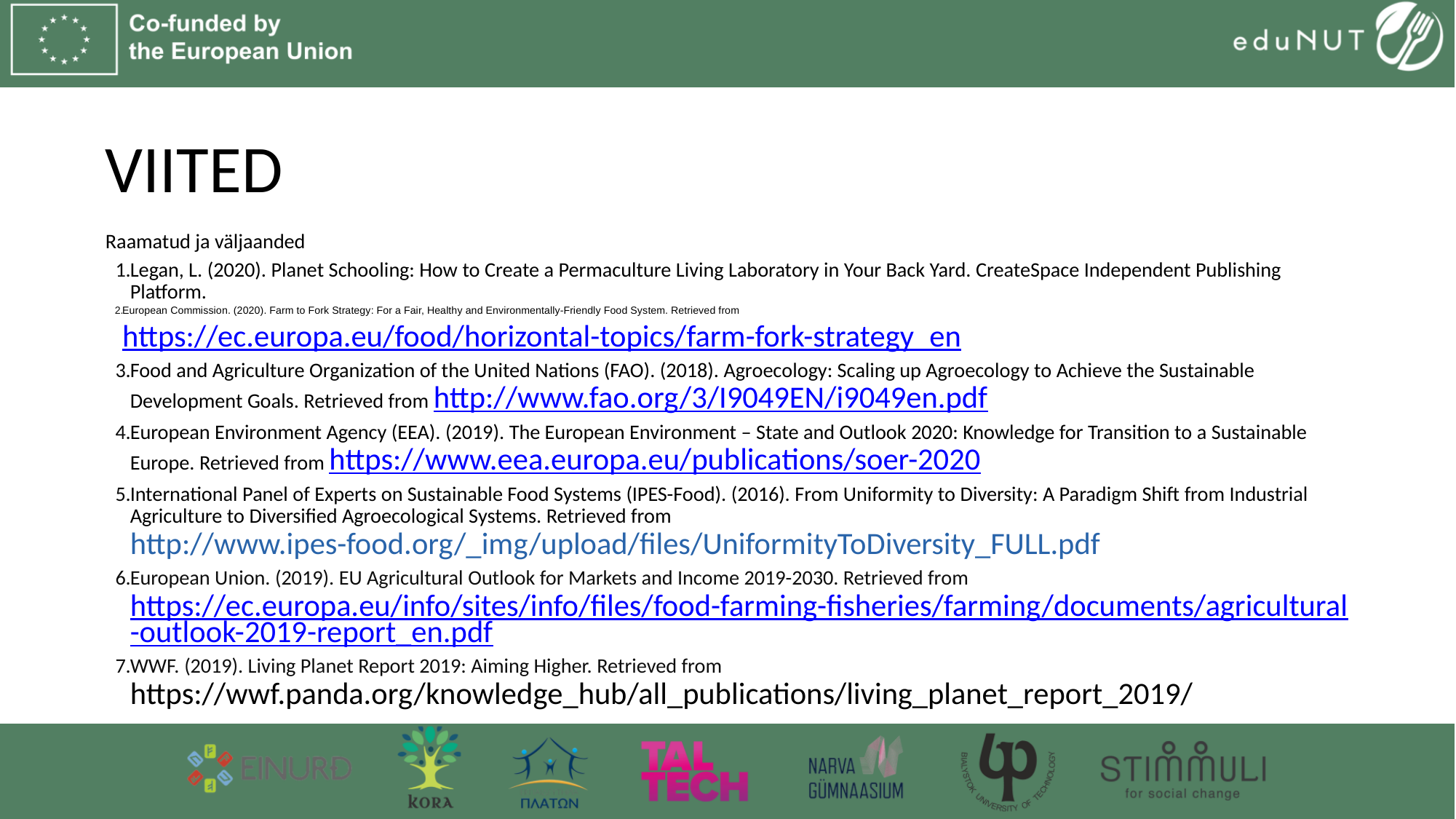

# VIITED
Raamatud ja väljaanded
Legan, L. (2020). Planet Schooling: How to Create a Permaculture Living Laboratory in Your Back Yard. CreateSpace Independent Publishing Platform.
European Commission. (2020). Farm to Fork Strategy: For a Fair, Healthy and Environmentally-Friendly Food System. Retrieved from https://ec.europa.eu/food/horizontal-topics/farm-fork-strategy_en
Food and Agriculture Organization of the United Nations (FAO). (2018). Agroecology: Scaling up Agroecology to Achieve the Sustainable Development Goals. Retrieved from http://www.fao.org/3/I9049EN/i9049en.pdf
European Environment Agency (EEA). (2019). The European Environment – State and Outlook 2020: Knowledge for Transition to a Sustainable Europe. Retrieved from https://www.eea.europa.eu/publications/soer-2020
International Panel of Experts on Sustainable Food Systems (IPES-Food). (2016). From Uniformity to Diversity: A Paradigm Shift from Industrial Agriculture to Diversified Agroecological Systems. Retrieved from http://www.ipes-food.org/_img/upload/files/UniformityToDiversity_FULL.pdf
European Union. (2019). EU Agricultural Outlook for Markets and Income 2019-2030. Retrieved from https://ec.europa.eu/info/sites/info/files/food-farming-fisheries/farming/documents/agricultural-outlook-2019-report_en.pdf
WWF. (2019). Living Planet Report 2019: Aiming Higher. Retrieved from https://wwf.panda.org/knowledge_hub/all_publications/living_planet_report_2019/